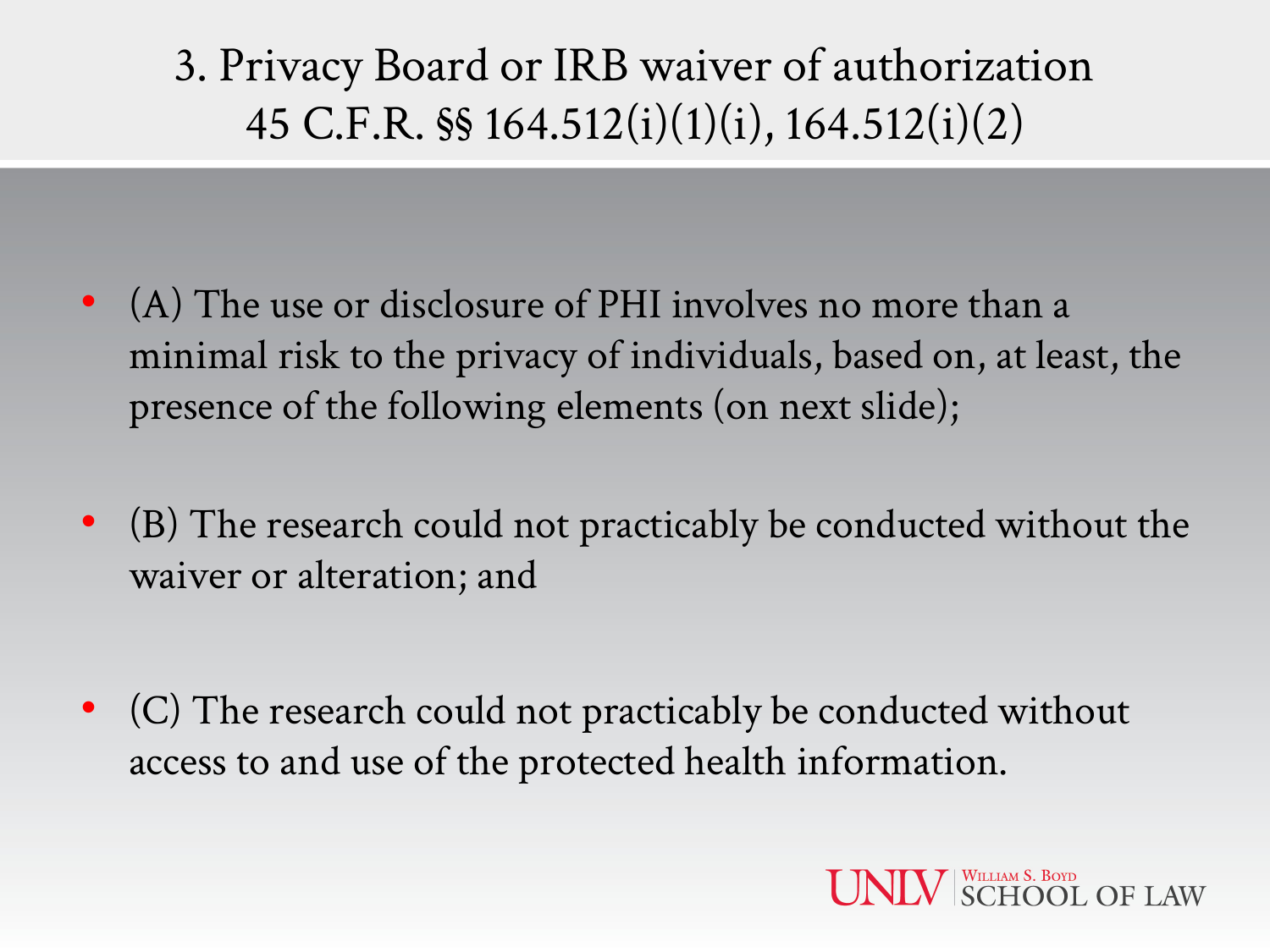

# 3. Privacy Board or IRB waiver of authorization 45 C.F.R. §§ 164.512(i)(1)(i), 164.512(i)(2)

(A) The use or disclosure of PHI involves no more than a minimal risk to the privacy of individuals, based on, at least, the presence of the following elements (on next slide);

(B) The research could not practicably be conducted without the waiver or alteration; and

(C) The research could not practicably be conducted without access to and use of the protected health information.